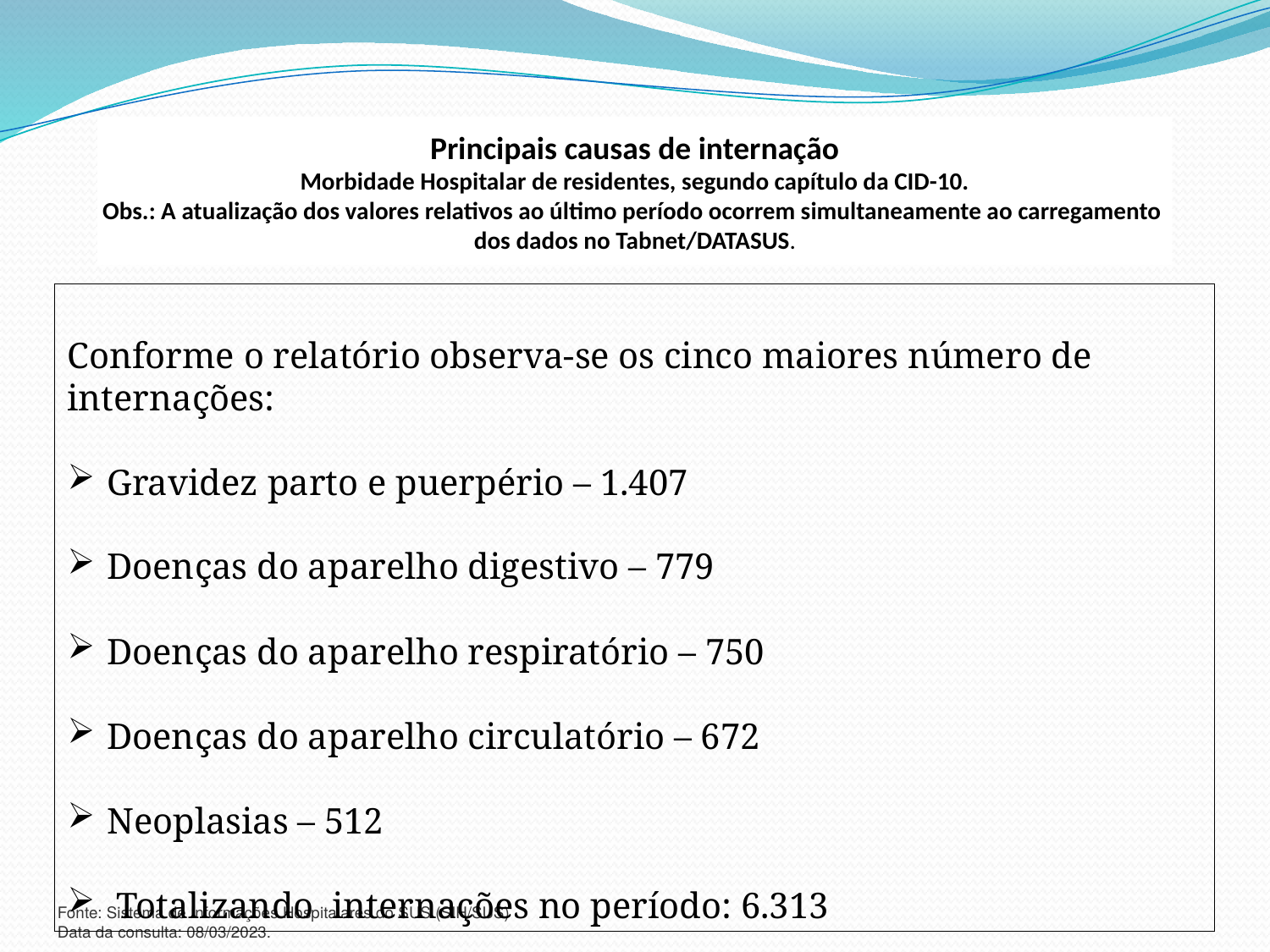

Principais causas de internação
Morbidade Hospitalar de residentes, segundo capítulo da CID-10.
Obs.: A atualização dos valores relativos ao último período ocorrem simultaneamente ao carregamento
dos dados no Tabnet/DATASUS.

Conforme o relatório observa-se os cinco maiores número de internações:

Gravidez parto e puerpério – 1.407

Doenças do aparelho digestivo – 779

Doenças do aparelho respiratório – 750

Doenças do aparelho circulatório – 672

Neoplasias – 512

 Totalizando  internações no período: 6.313
Fonte: Sistema de Informações Hospitalares do SUS (SIH/SUS)
Data da consulta: 08/03/2023.